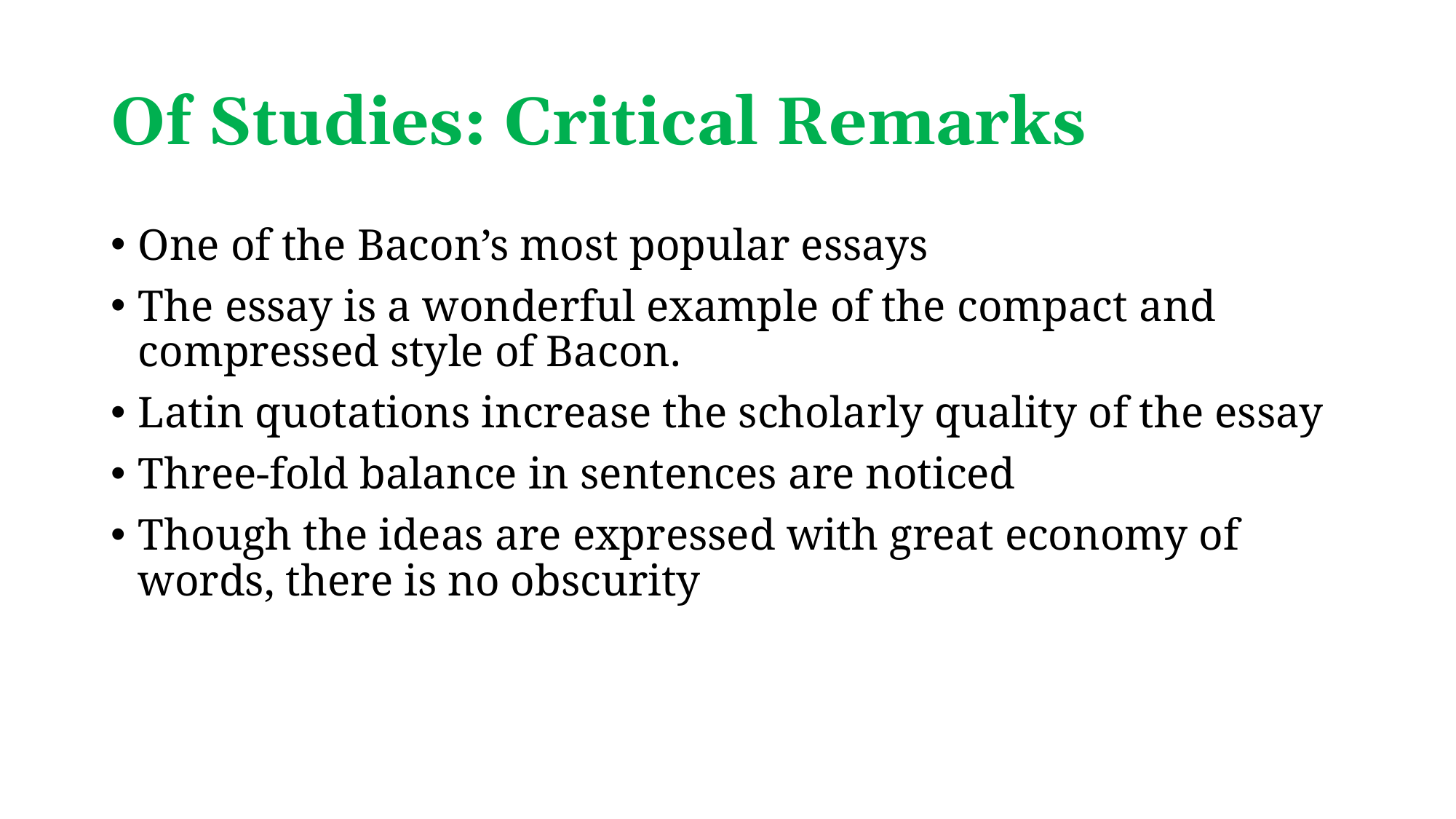

# Of Studies: Critical Remarks
One of the Bacon’s most popular essays
The essay is a wonderful example of the compact and compressed style of Bacon.
Latin quotations increase the scholarly quality of the essay
Three-fold balance in sentences are noticed
Though the ideas are expressed with great economy of words, there is no obscurity